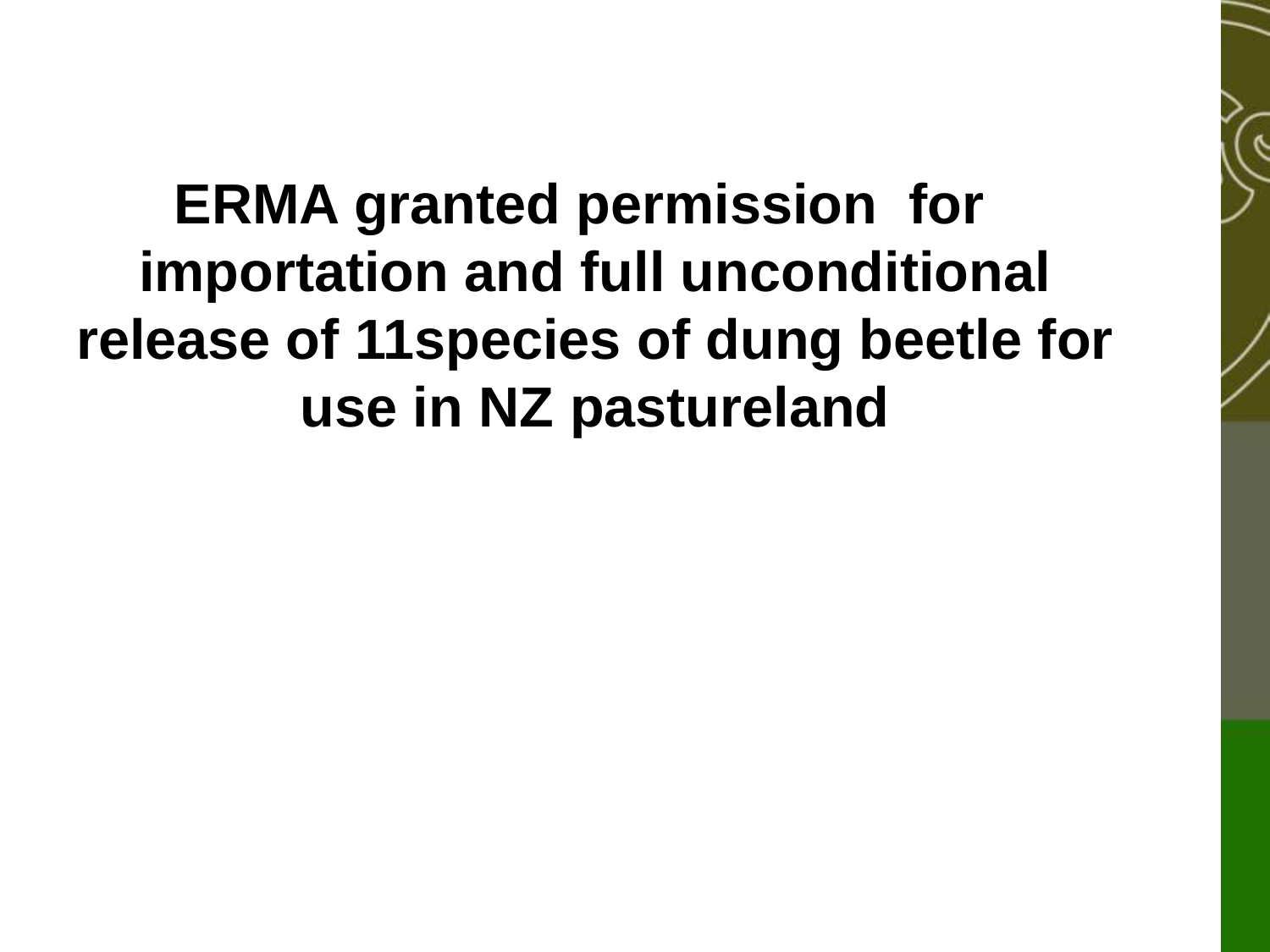

# ERMA granted permission  for  importation and full unconditional release of 11species of dung beetle for use in NZ pastureland